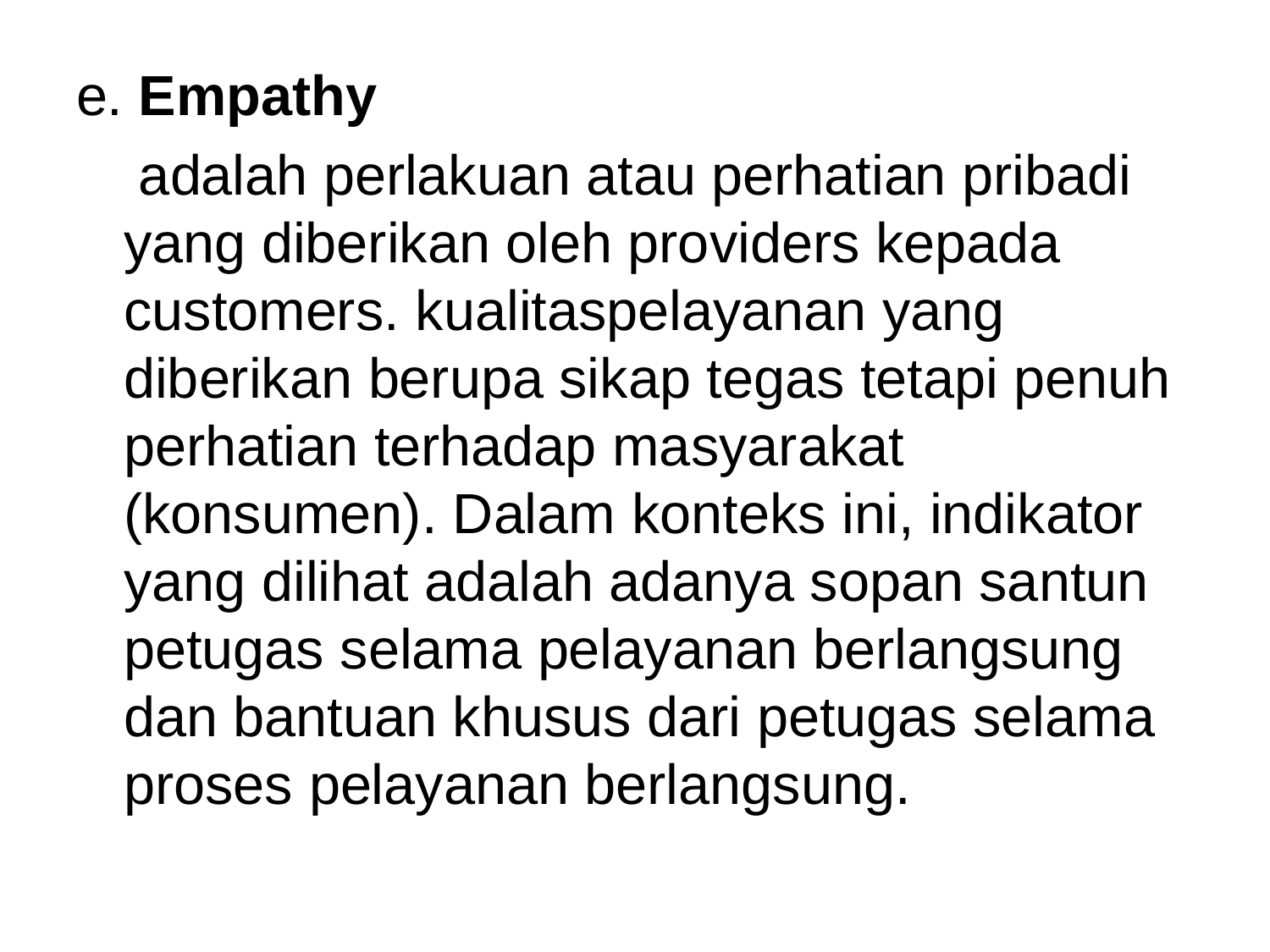

e. Empathy
    adalah perlakuan atau perhatian pribadi yang diberikan oleh providers kepada customers. kualitaspelayanan yang diberikan berupa sikap tegas tetapi penuh perhatian terhadap masyarakat (konsumen). Dalam konteks ini, indikator yang dilihat adalah adanya sopan santun petugas selama pelayanan berlangsung dan bantuan khusus dari petugas selama proses pelayanan berlangsung.